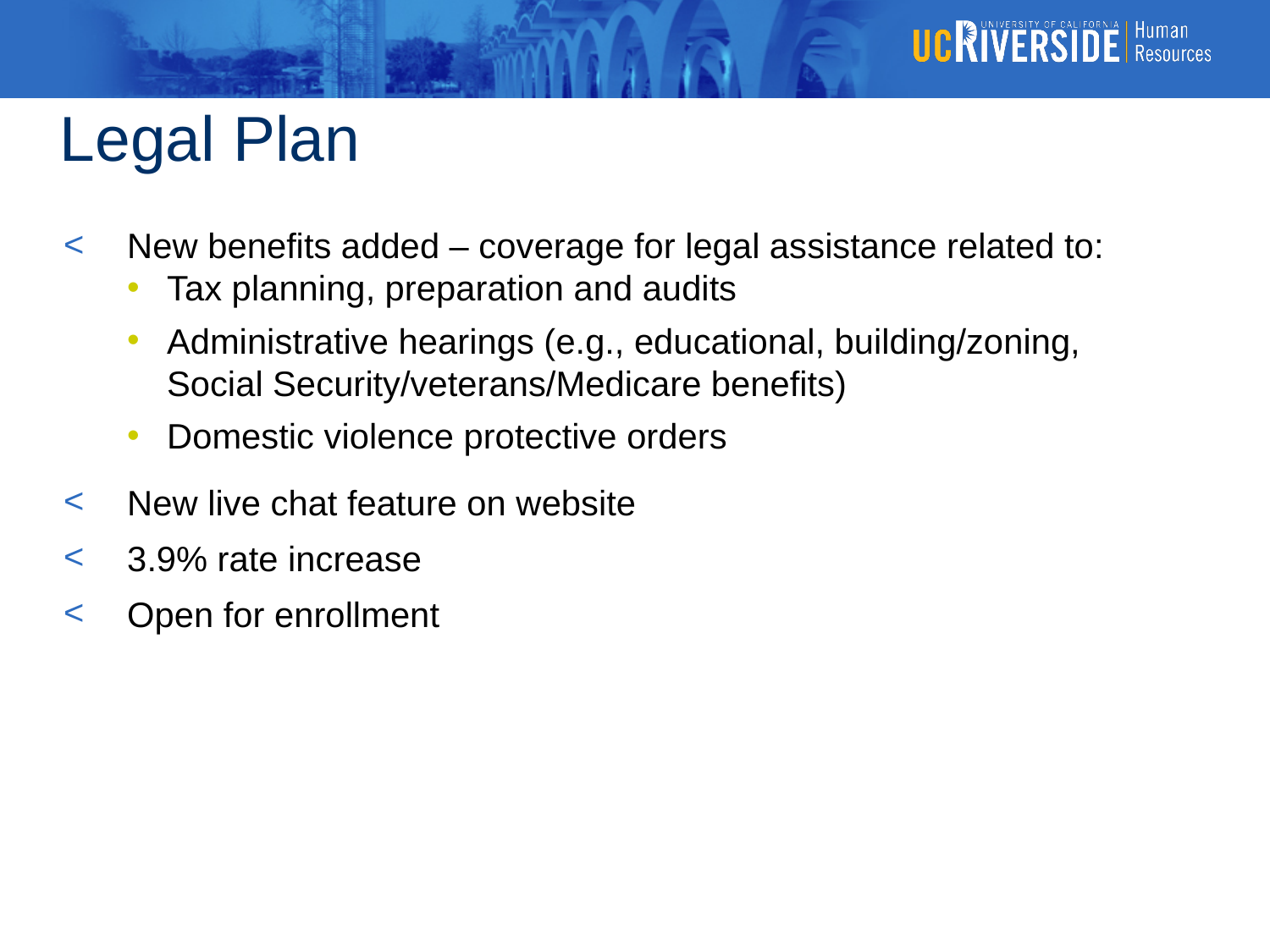

Legal Plan
New benefits added – coverage for legal assistance related to:
Tax planning, preparation and audits
Administrative hearings (e.g., educational, building/zoning, Social Security/veterans/Medicare benefits)
Domestic violence protective orders
New live chat feature on website
3.9% rate increase
Open for enrollment